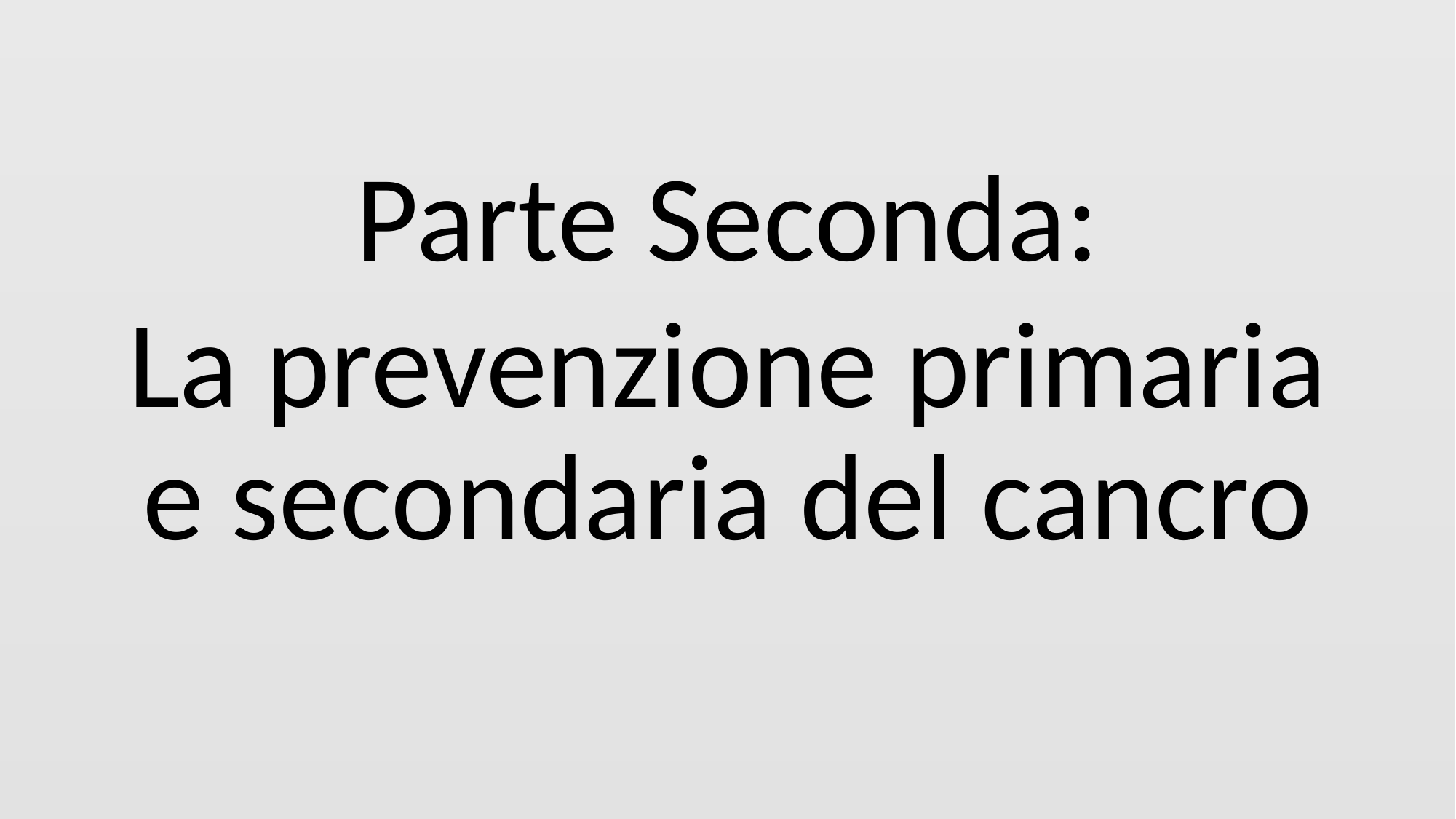

Parte Seconda:
La prevenzione primaria e secondaria del cancro